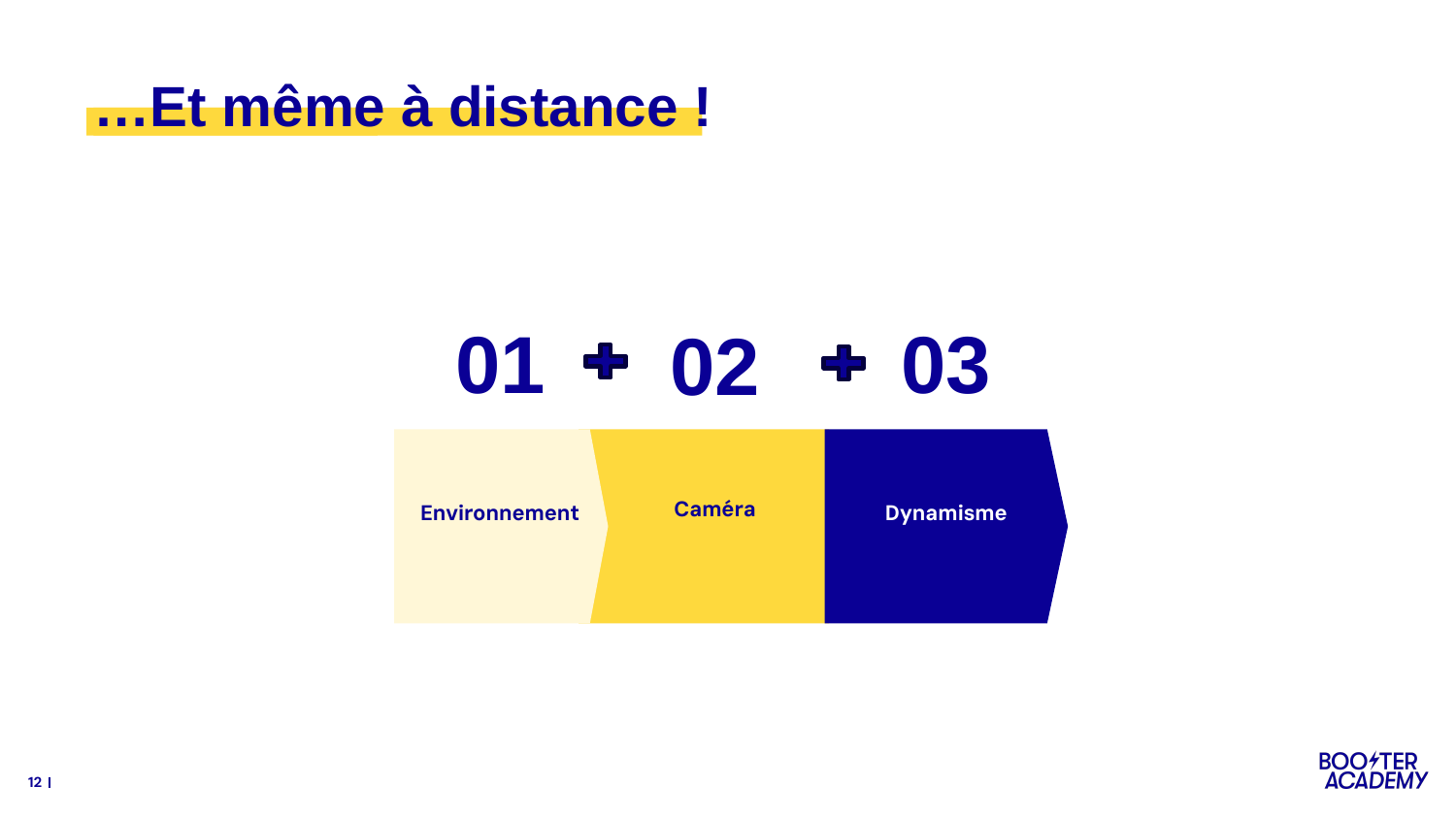

# …Et même à distance !

01
03
02

Caméra
Environnement
Dynamisme
12